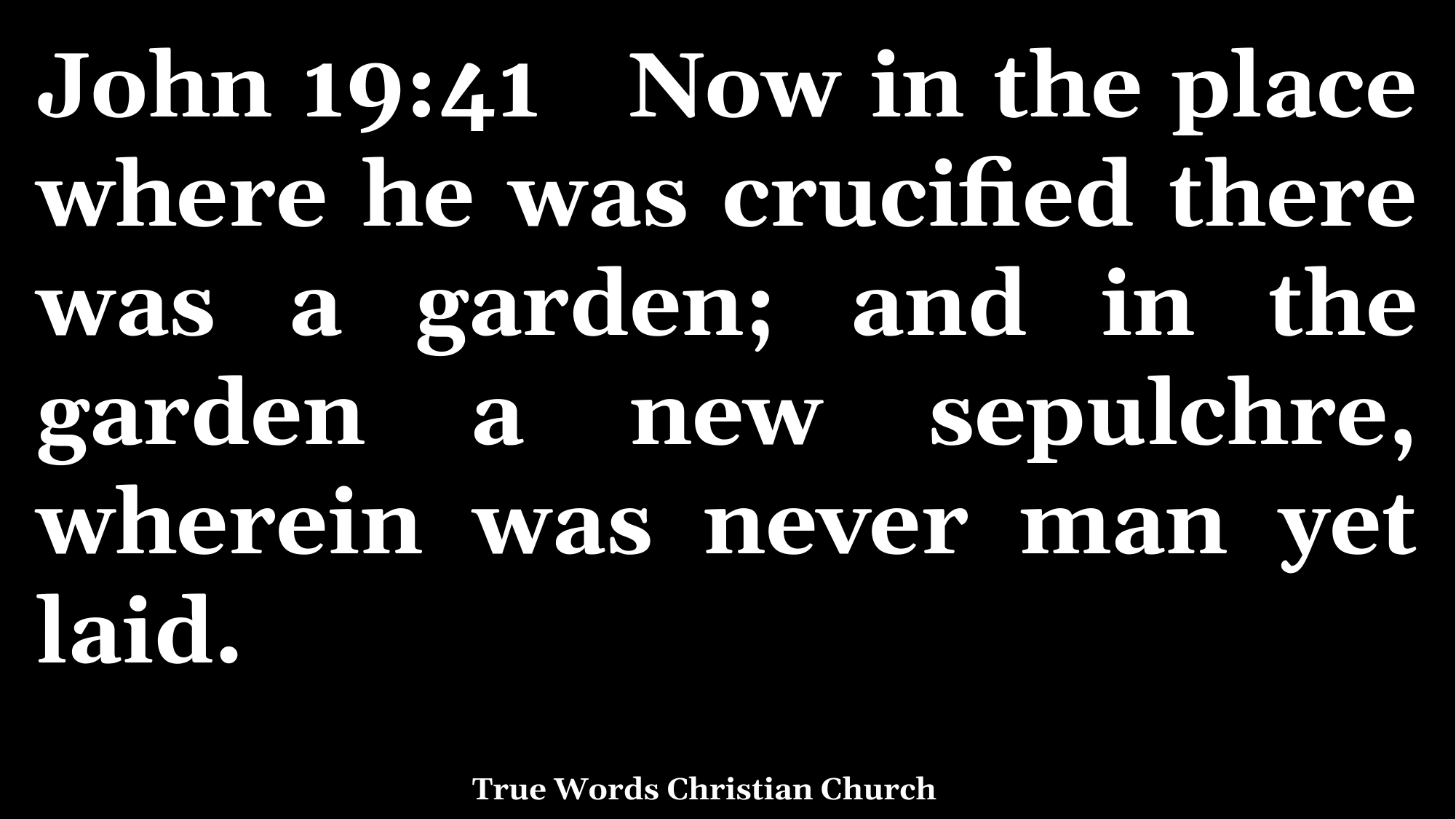

John 19:41   Now in the place where he was crucified there was a garden; and in the garden a new sepulchre, wherein was never man yet laid.
True Words Christian Church